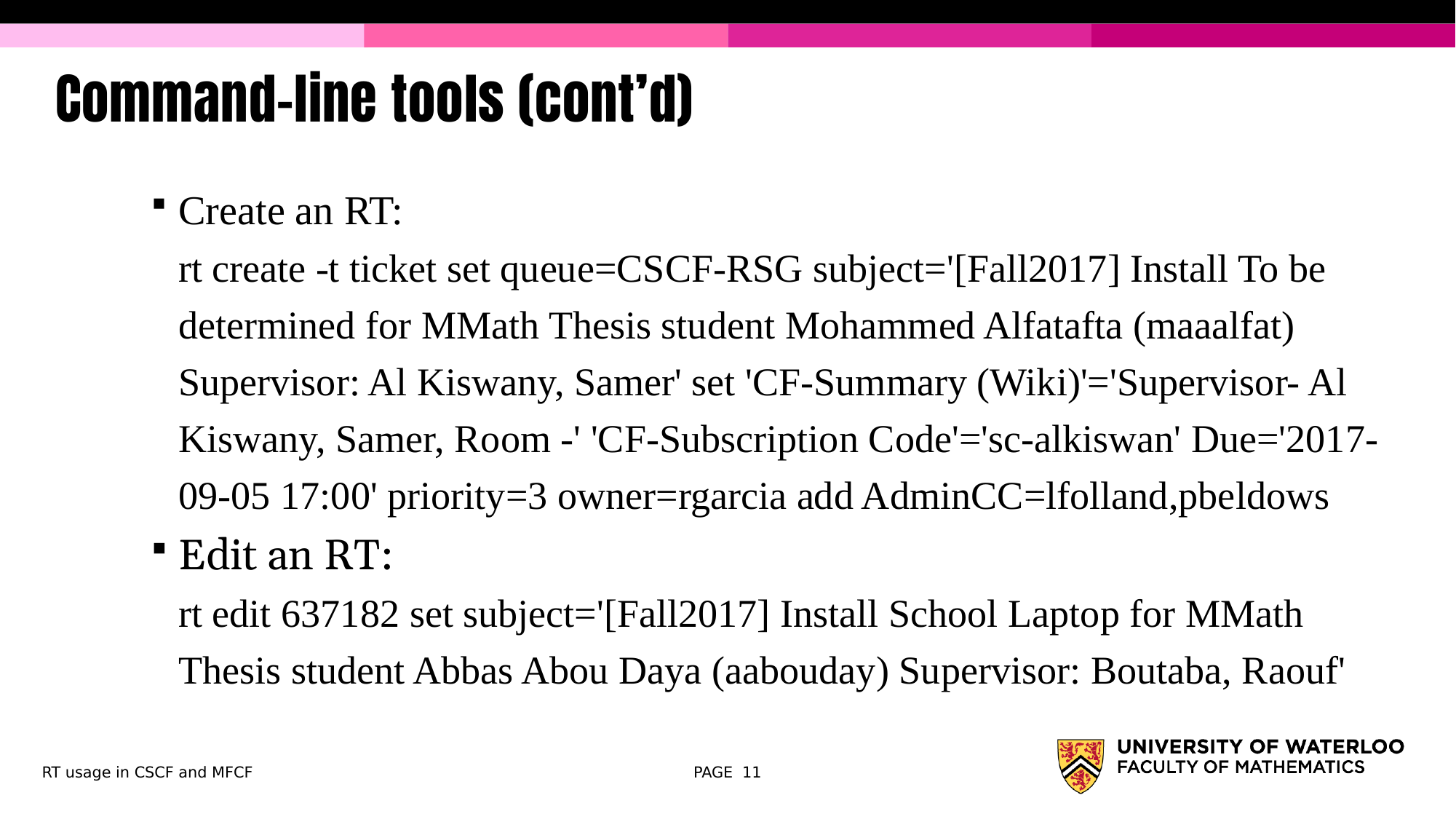

# Command-line tools (cont’d)
Create an RT:
rt create -t ticket set queue=CSCF-RSG subject='[Fall2017] Install To be determined for MMath Thesis student Mohammed Alfatafta (maaalfat) Supervisor: Al Kiswany, Samer' set 'CF-Summary (Wiki)'='Supervisor- Al Kiswany, Samer, Room -' 'CF-Subscription Code'='sc-alkiswan' Due='2017-09-05 17:00' priority=3 owner=rgarcia add AdminCC=lfolland,pbeldows
Edit an RT:
rt edit 637182 set subject='[Fall2017] Install School Laptop for MMath Thesis student Abbas Abou Daya (aabouday) Supervisor: Boutaba, Raouf'

RT usage in CSCF and MFCF
PAGE  11